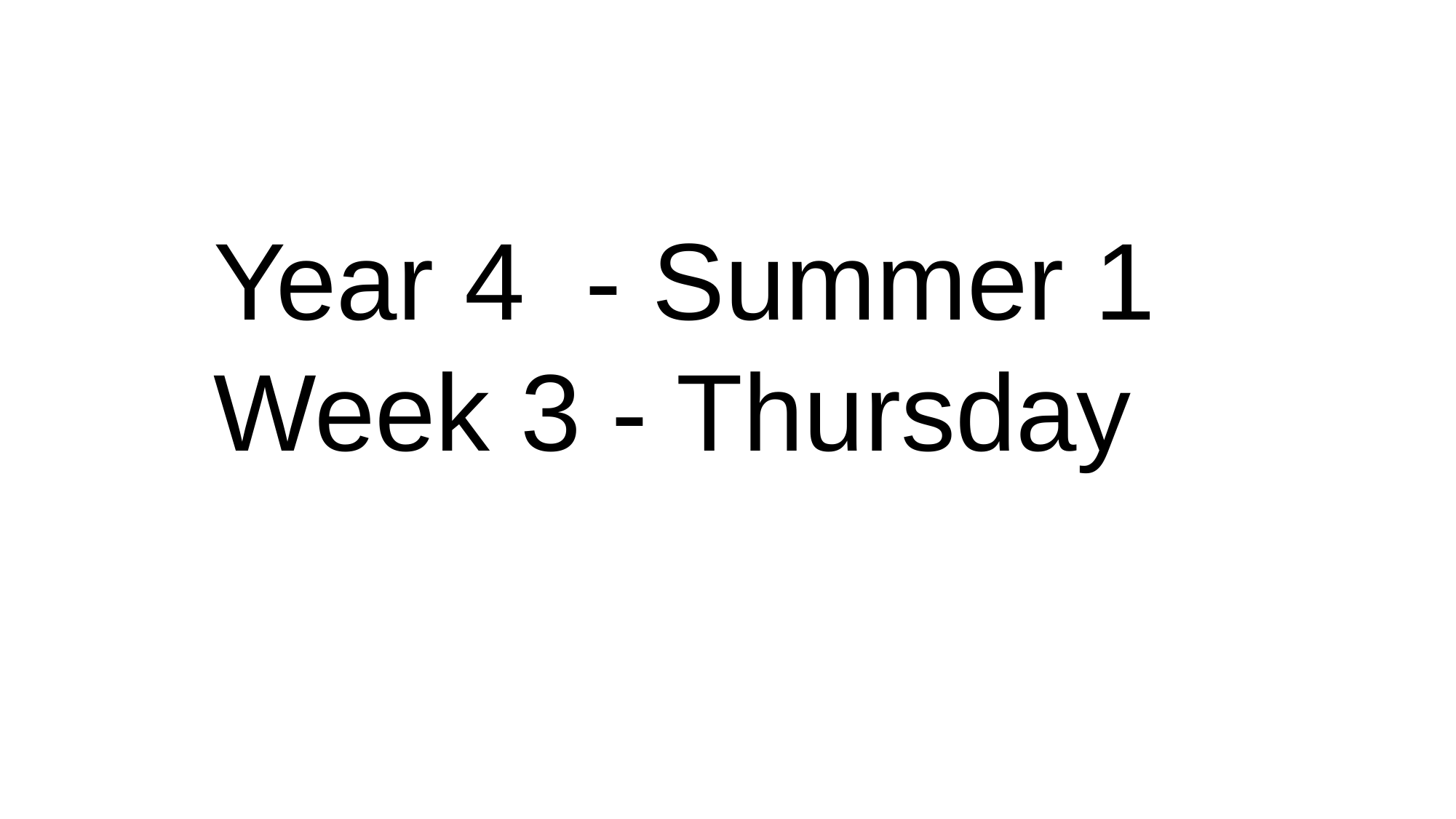

Year 4  - Summer 1
Week 3 - Thursday